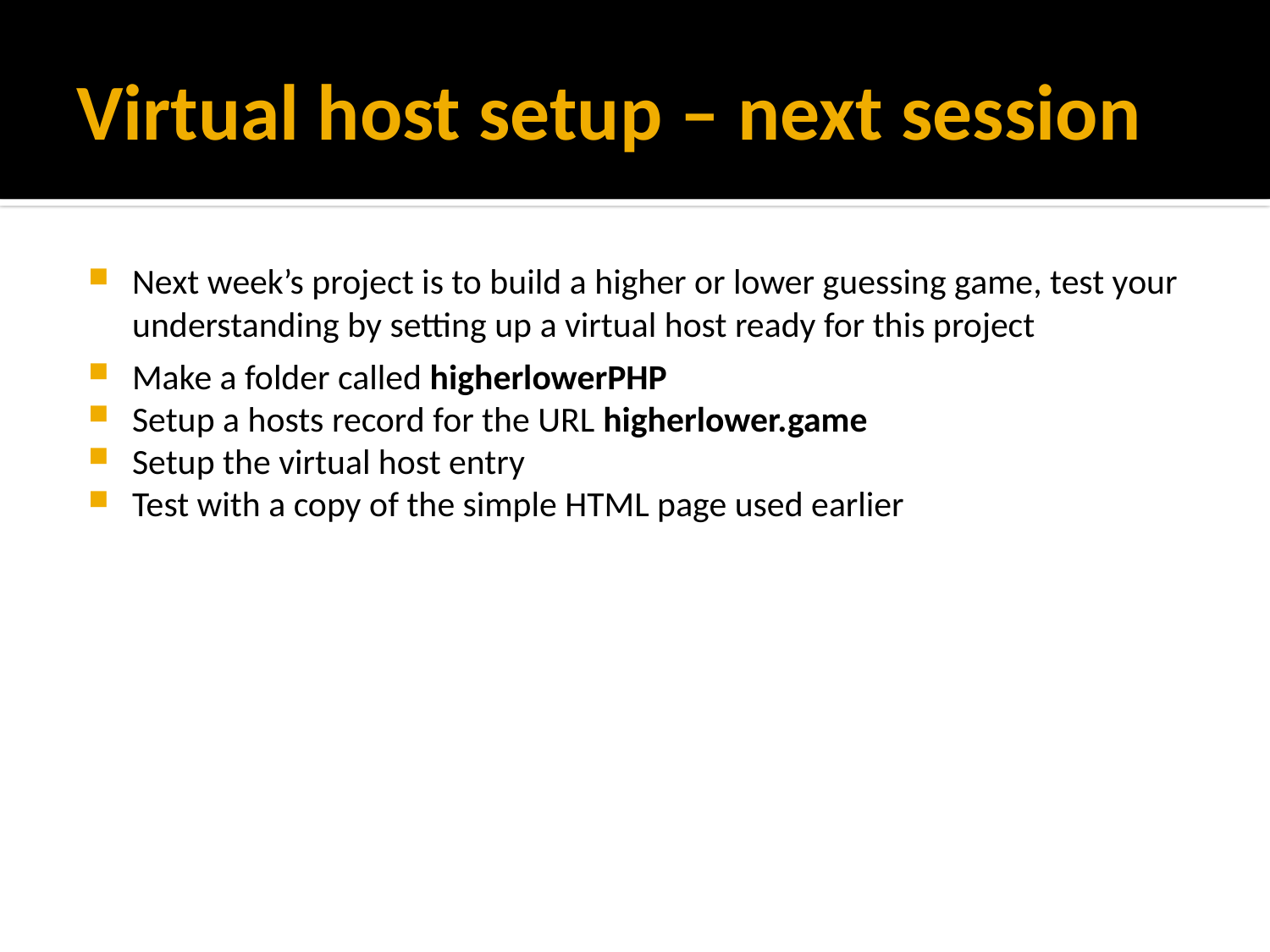

# Virtual host setup – next session
Next week’s project is to build a higher or lower guessing game, test your understanding by setting up a virtual host ready for this project
Make a folder called higherlowerPHP
Setup a hosts record for the URL higherlower.game
Setup the virtual host entry
Test with a copy of the simple HTML page used earlier